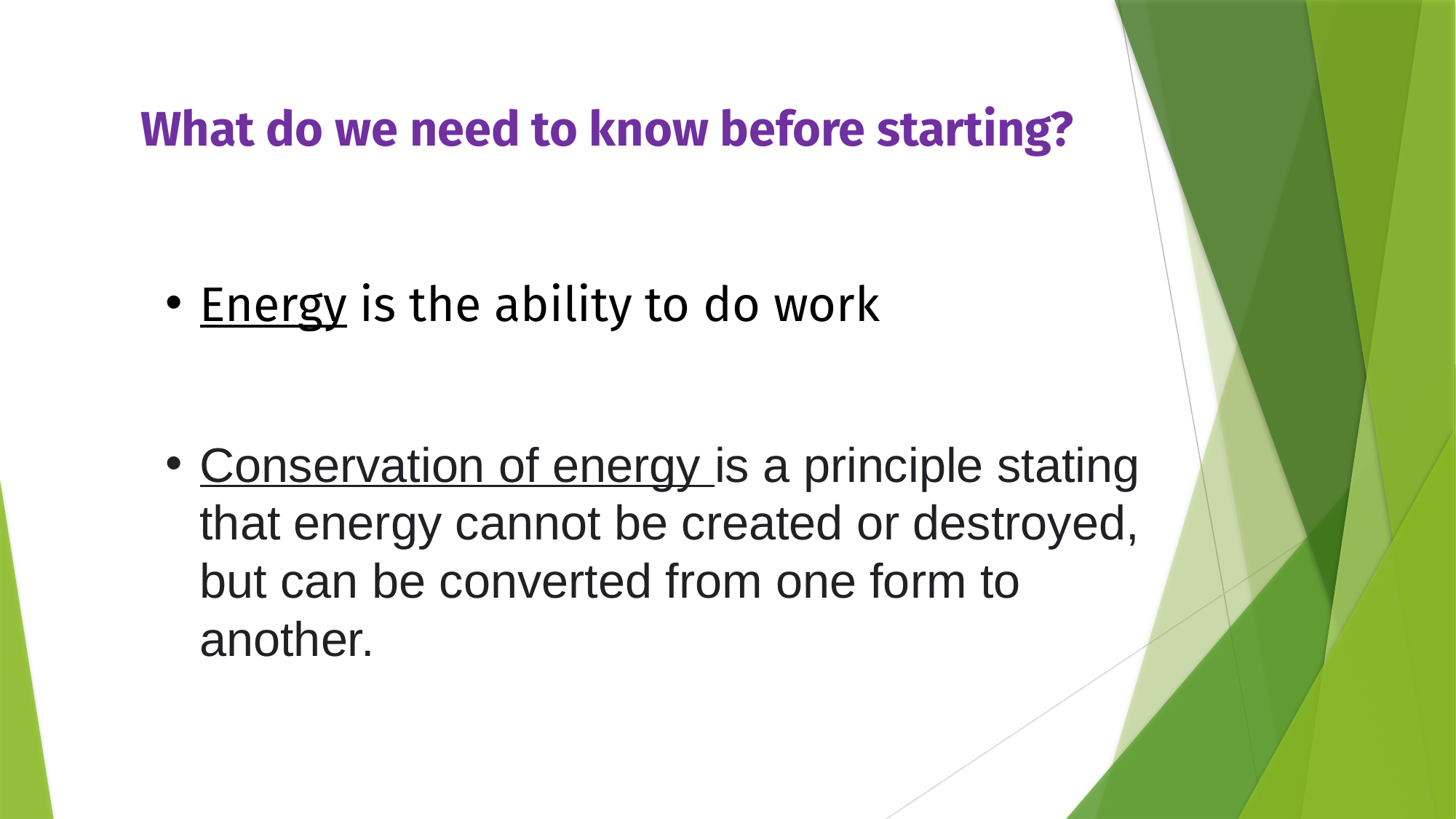

What do we need to know before starting?
Energy is the ability to do work
Conservation of energy is a principle stating that energy cannot be created or destroyed, but can be converted from one form to another.